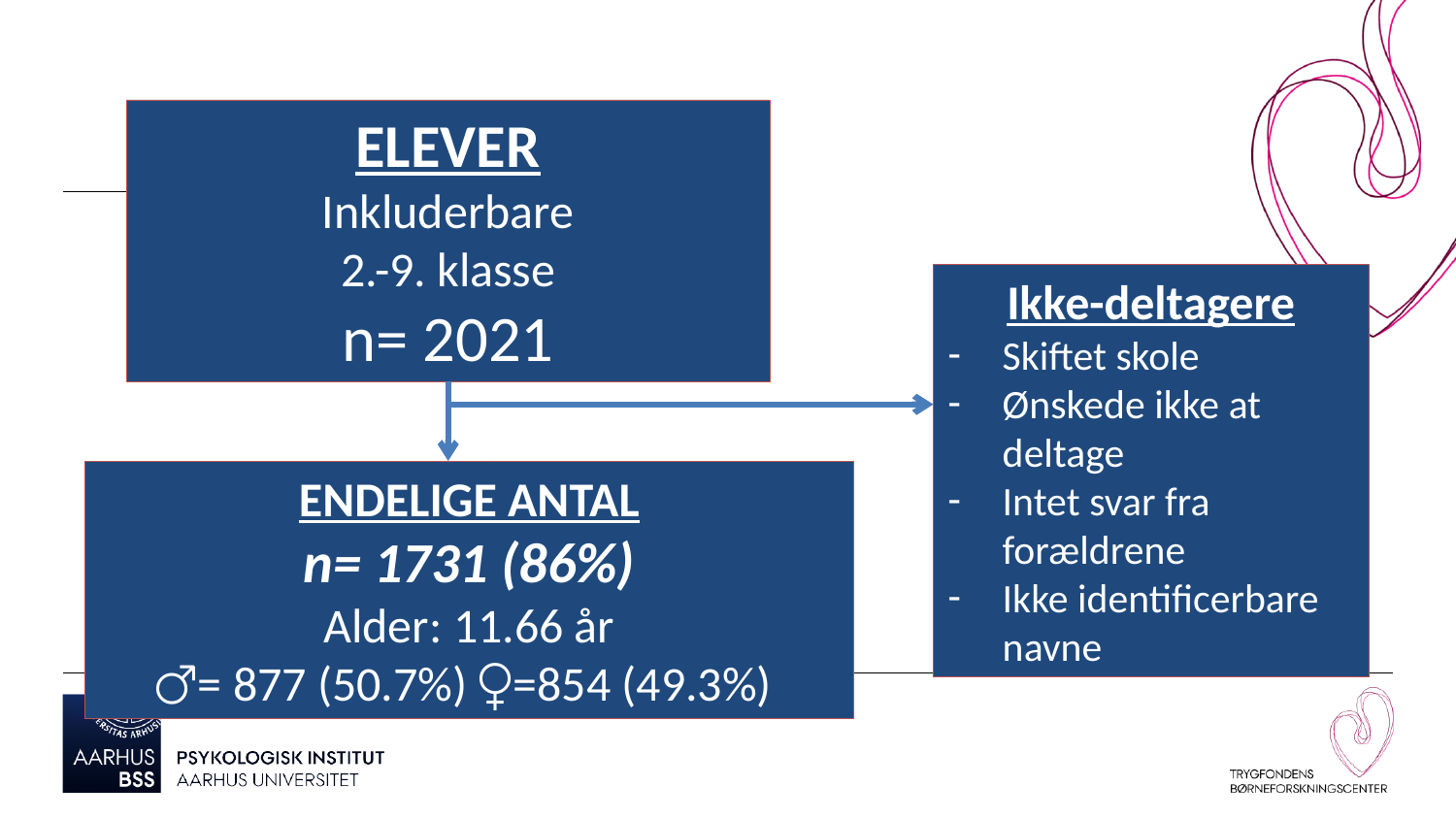

ELEVER
Inkluderbare
2.-9. klasse
n= 2021
Ikke-deltagere
Skiftet skole
Ønskede ikke at deltage
Intet svar fra forældrene
Ikke identificerbare navne
ENDELIGE ANTAL
n= 1731 (86%)
Alder: 11.66 år
♂= 877 (50.7%) ♀=854 (49.3%)